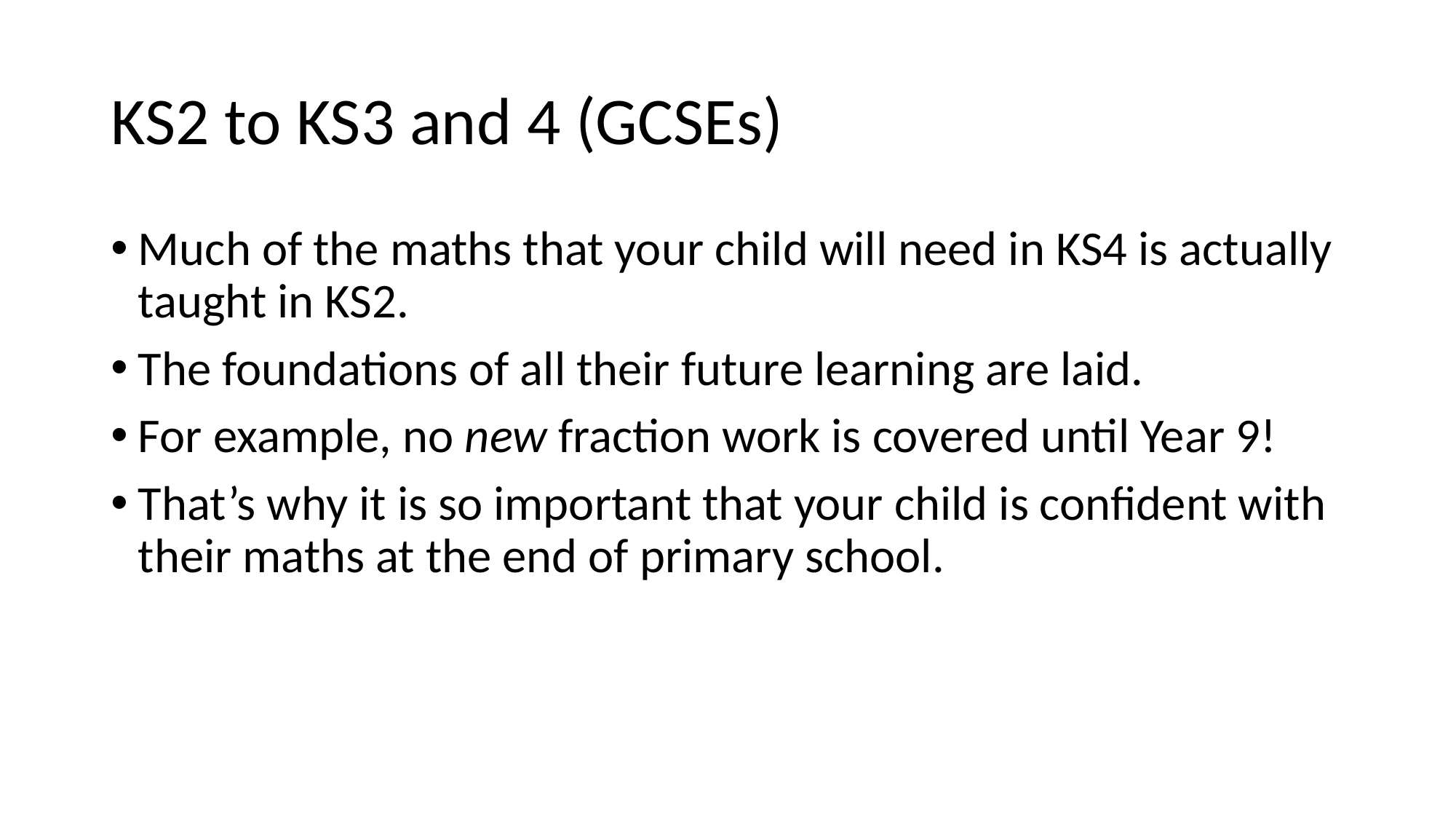

# KS2 to KS3 and 4 (GCSEs)
Much of the maths that your child will need in KS4 is actually taught in KS2.
The foundations of all their future learning are laid.
For example, no new fraction work is covered until Year 9!
That’s why it is so important that your child is confident with their maths at the end of primary school.